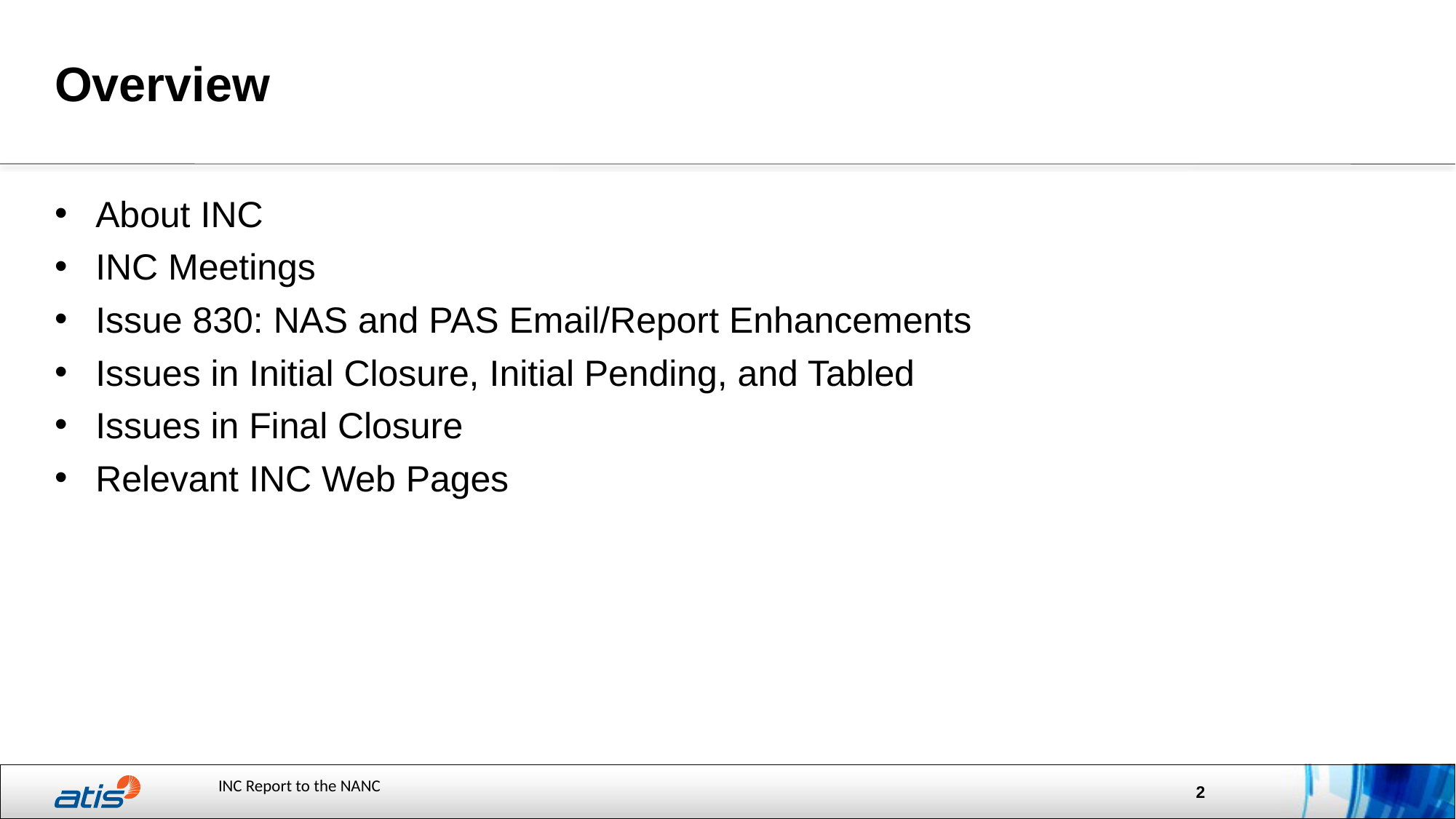

# Overview
About INC
INC Meetings
Issue 830: NAS and PAS Email/Report Enhancements
Issues in Initial Closure, Initial Pending, and Tabled
Issues in Final Closure
Relevant INC Web Pages

2